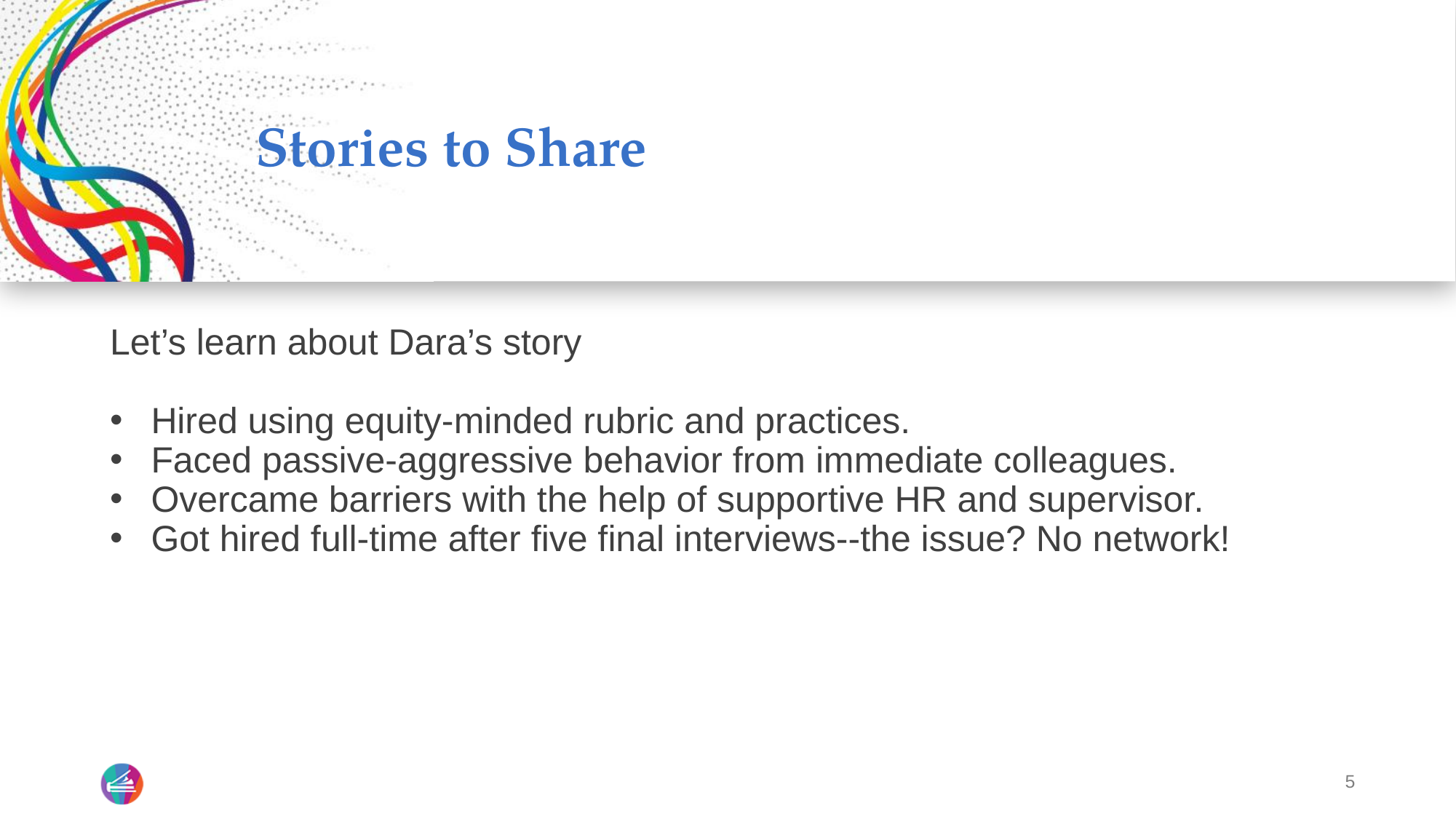

# Stories to Share
Let’s learn about Dara’s story

Hired using equity-minded rubric and practices.
Faced passive-aggressive behavior from immediate colleagues.
Overcame barriers with the help of supportive HR and supervisor.
Got hired full-time after five final interviews--the issue? No network!

5